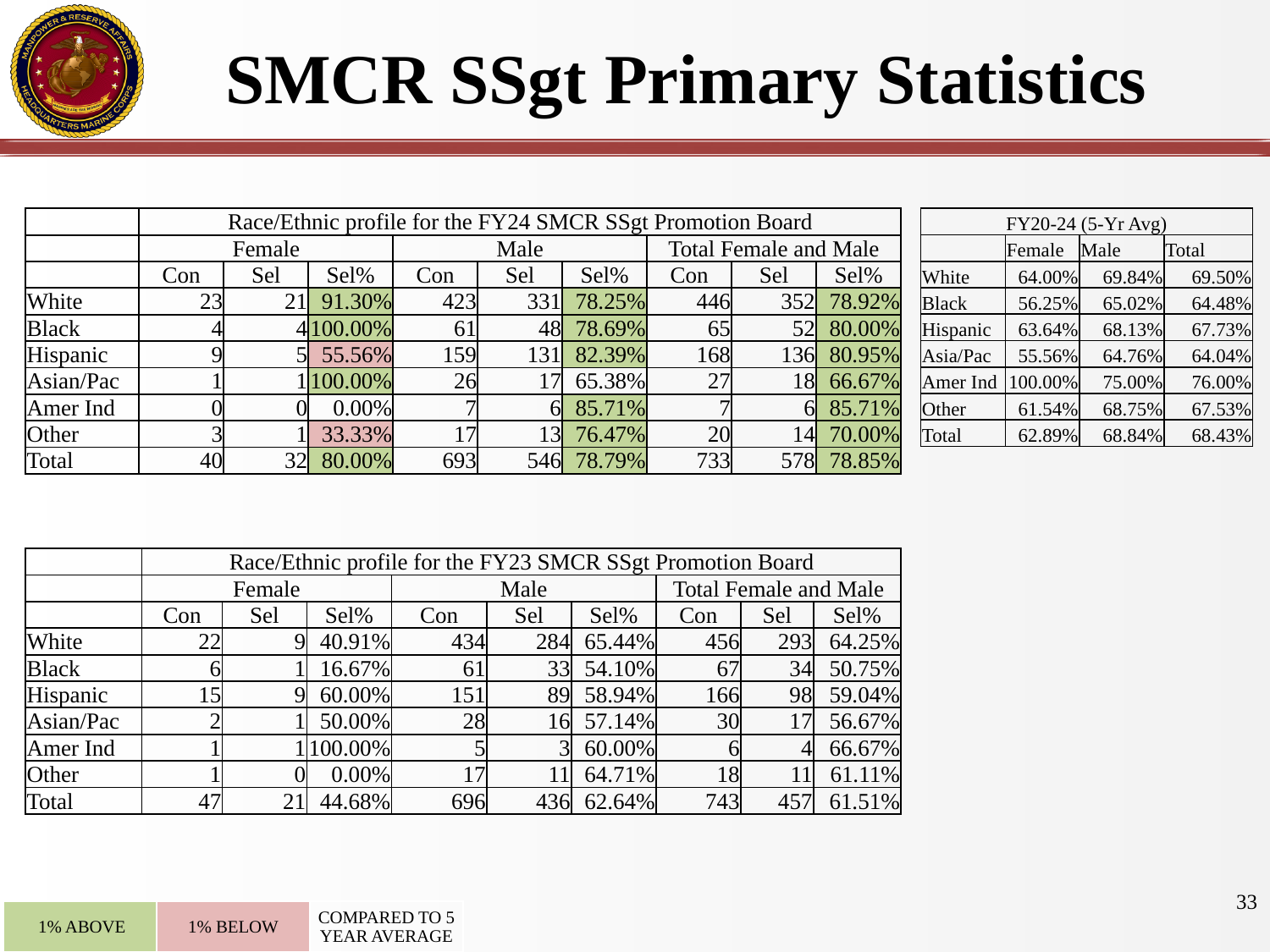

# SMCR SSgt Primary Statistics
|  | Race/Ethnic profile for the FY24 SMCR SSgt Promotion Board |  |  |  |  |  |  |  |  |
| --- | --- | --- | --- | --- | --- | --- | --- | --- | --- |
|  | Female |  |  | Male |  |  | Total Female and Male |  |  |
|  | Con | Sel | Sel% | Con | Sel | Sel% | Con | Sel | Sel% |
| White | 23 | 21 | 91.30% | 423 | 331 | 78.25% | 446 | 352 | 78.92% |
| Black | 4 | 4 | 100.00% | 61 | 48 | 78.69% | 65 | 52 | 80.00% |
| Hispanic | 9 | 5 | 55.56% | 159 | 131 | 82.39% | 168 | 136 | 80.95% |
| Asian/Pac | 1 | 1 | 100.00% | 26 | 17 | 65.38% | 27 | 18 | 66.67% |
| Amer Ind | 0 | 0 | 0.00% | 7 | 6 | 85.71% | 7 | 6 | 85.71% |
| Other | 3 | 1 | 33.33% | 17 | 13 | 76.47% | 20 | 14 | 70.00% |
| Total | 40 | 32 | 80.00% | 693 | 546 | 78.79% | 733 | 578 | 78.85% |
| FY20-24 (5-Yr Avg) |  |  |  |
| --- | --- | --- | --- |
|  | Female | Male | Total |
| White | 64.00% | 69.84% | 69.50% |
| Black | 56.25% | 65.02% | 64.48% |
| Hispanic | 63.64% | 68.13% | 67.73% |
| Asia/Pac | 55.56% | 64.76% | 64.04% |
| Amer Ind | 100.00% | 75.00% | 76.00% |
| Other | 61.54% | 68.75% | 67.53% |
| Total | 62.89% | 68.84% | 68.43% |
|  | Race/Ethnic profile for the FY23 SMCR SSgt Promotion Board |  |  |  |  |  |  |  |  |
| --- | --- | --- | --- | --- | --- | --- | --- | --- | --- |
|  | Female |  |  | Male |  |  | Total Female and Male |  |  |
|  | Con | Sel | Sel% | Con | Sel | Sel% | Con | Sel | Sel% |
| White | 22 | 9 | 40.91% | 434 | 284 | 65.44% | 456 | 293 | 64.25% |
| Black | 6 | 1 | 16.67% | 61 | 33 | 54.10% | 67 | 34 | 50.75% |
| Hispanic | 15 | 9 | 60.00% | 151 | 89 | 58.94% | 166 | 98 | 59.04% |
| Asian/Pac | 2 | 1 | 50.00% | 28 | 16 | 57.14% | 30 | 17 | 56.67% |
| Amer Ind | 1 | 1 | 100.00% | 5 | 3 | 60.00% | 6 | 4 | 66.67% |
| Other | 1 | 0 | 0.00% | 17 | 11 | 64.71% | 18 | 11 | 61.11% |
| Total | 47 | 21 | 44.68% | 696 | 436 | 62.64% | 743 | 457 | 61.51% |
33
| 1% ABOVE | 1% BELOW | COMPARED TO 5 YEAR AVERAGE |
| --- | --- | --- |